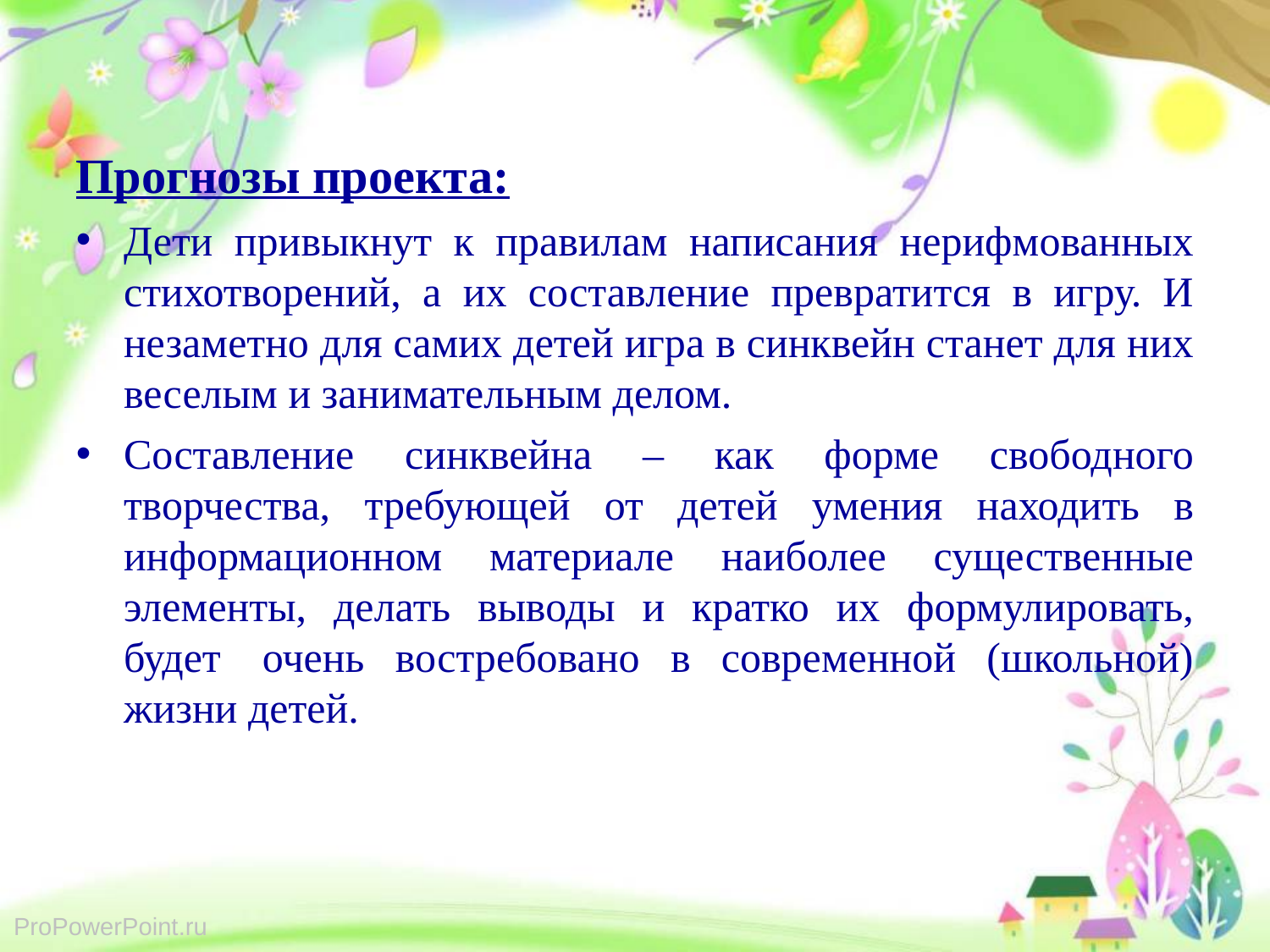

#
Прогнозы проекта:
Дети привыкнут к правилам написания нерифмованных стихотворений, а их составление превратится в игру. И незаметно для самих детей игра в синквейн станет для них веселым и занимательным делом.
Составление синквейна – как форме свободного творчества, требующей от детей умения находить в информационном материале наиболее существенные элементы, делать выводы и кратко их формулировать, будет  очень востребовано в современной (школьной) жизни детей.